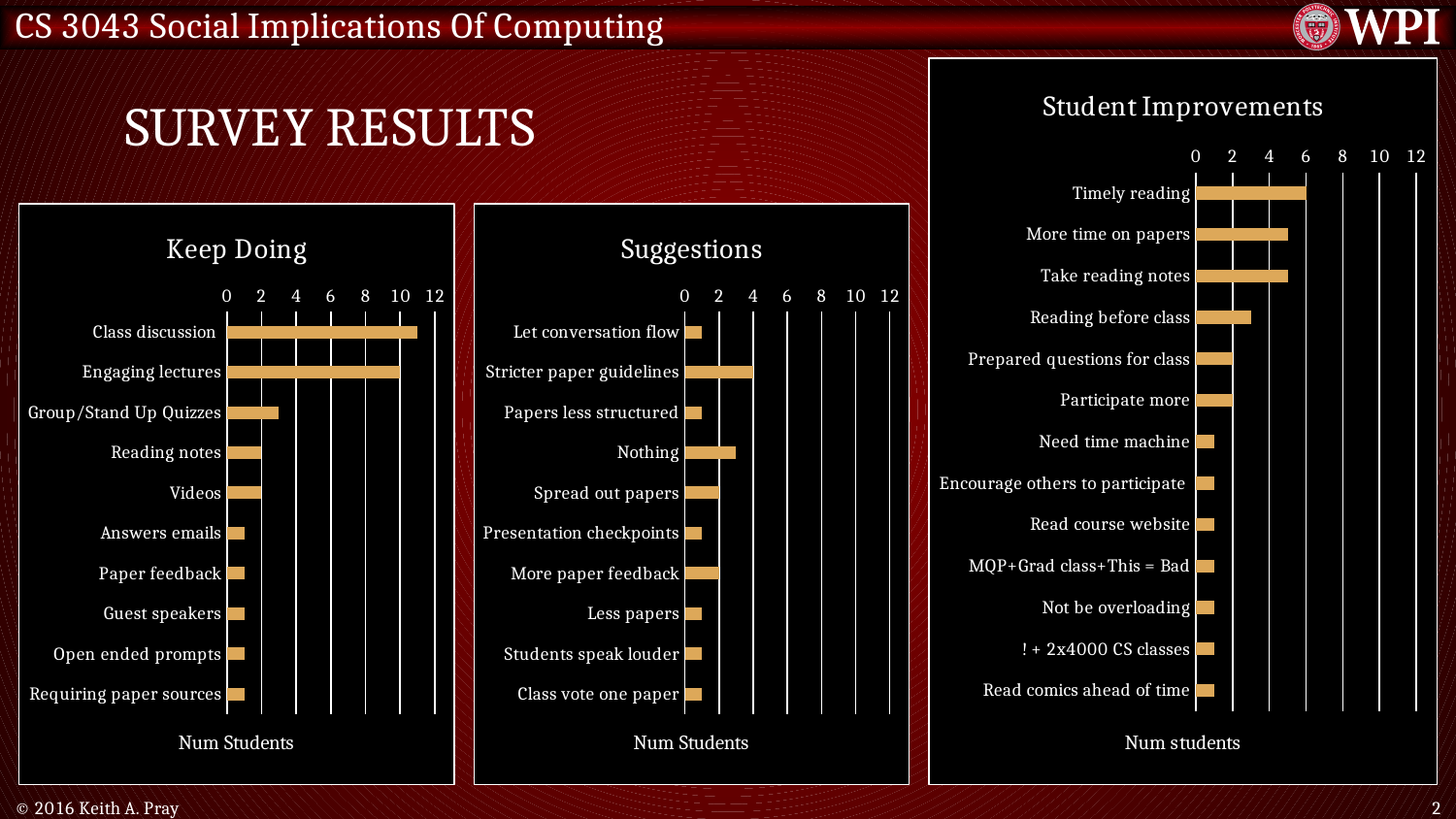

# Survey Results

### Chart: Student Improvements

| Category | Num Students |
|---|---|
| Timely reading | 6.0 |
| More time on papers | 5.0 |
| Take reading notes | 5.0 |
| Reading before class | 3.0 |
| Prepared questions for class | 2.0 |
| Participate more | 2.0 |
| Need time machine | 1.0 |
| Encourage others to participate  | 1.0 |
| Read course website | 1.0 |
| MQP+Grad class+This = Bad | 1.0 |
| Not be overloading | 1.0 |
| ! + 2x4000 CS classes | 1.0 |
| Read comics ahead of time | 1.0 |

### Chart: Keep Doing

| Category | Num Students |
|---|---|
| Class discussion  | 11.0 |
| Engaging lectures | 10.0 |
| Group/Stand Up Quizzes | 3.0 |
| Reading notes | 2.0 |
| Videos | 2.0 |
| Answers emails | 1.0 |
| Paper feedback | 1.0 |
| Guest speakers | 1.0 |
| Open ended prompts | 1.0 |
| Requiring paper sources | 1.0 |

### Chart: Suggestions

| Category |  |
|---|---|
| Let conversation flow | 1.0 |
| Stricter paper guidelines | 4.0 |
| Papers less structured | 1.0 |
| Nothing | 3.0 |
| Spread out papers | 2.0 |
| Presentation checkpoints | 1.0 |
| More paper feedback | 2.0 |
| Less papers | 1.0 |
| Students speak louder | 1.0 |
| Class vote one paper | 1.0 |
© 2016 Keith A. Pray
2